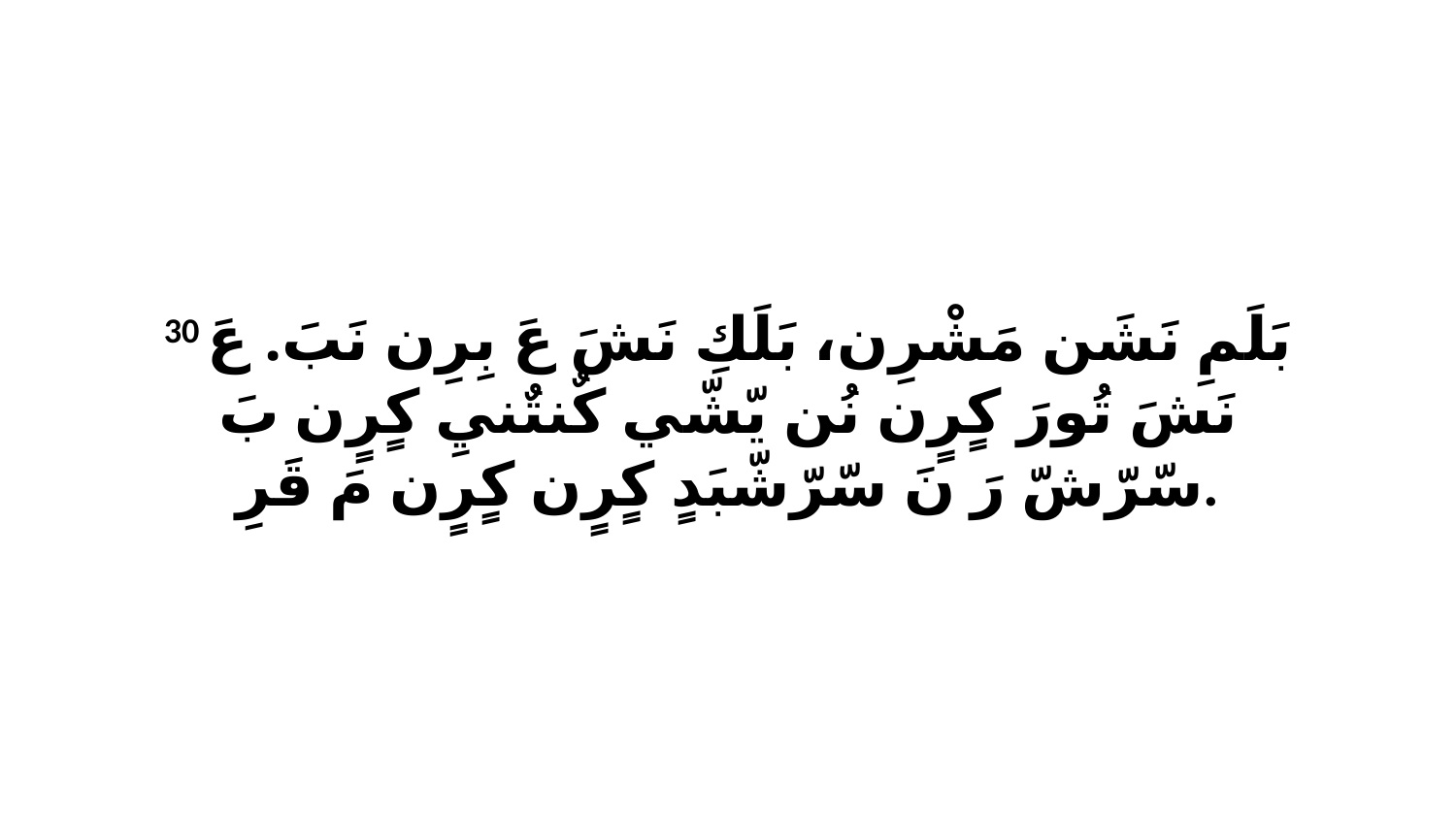

30 بَلَمِ نَشَن مَشْرِن، بَلَكِ نَشَ عَ بِرِن نَبَ. عَ نَشَ تُورَ كٍرٍن نُن يّشّي كٌنتٌنيِ كٍرٍن بَ سّرّشّ رَ نَ سّرّشّبَدٍ كٍرٍن كٍرٍن مَ قَرِ.